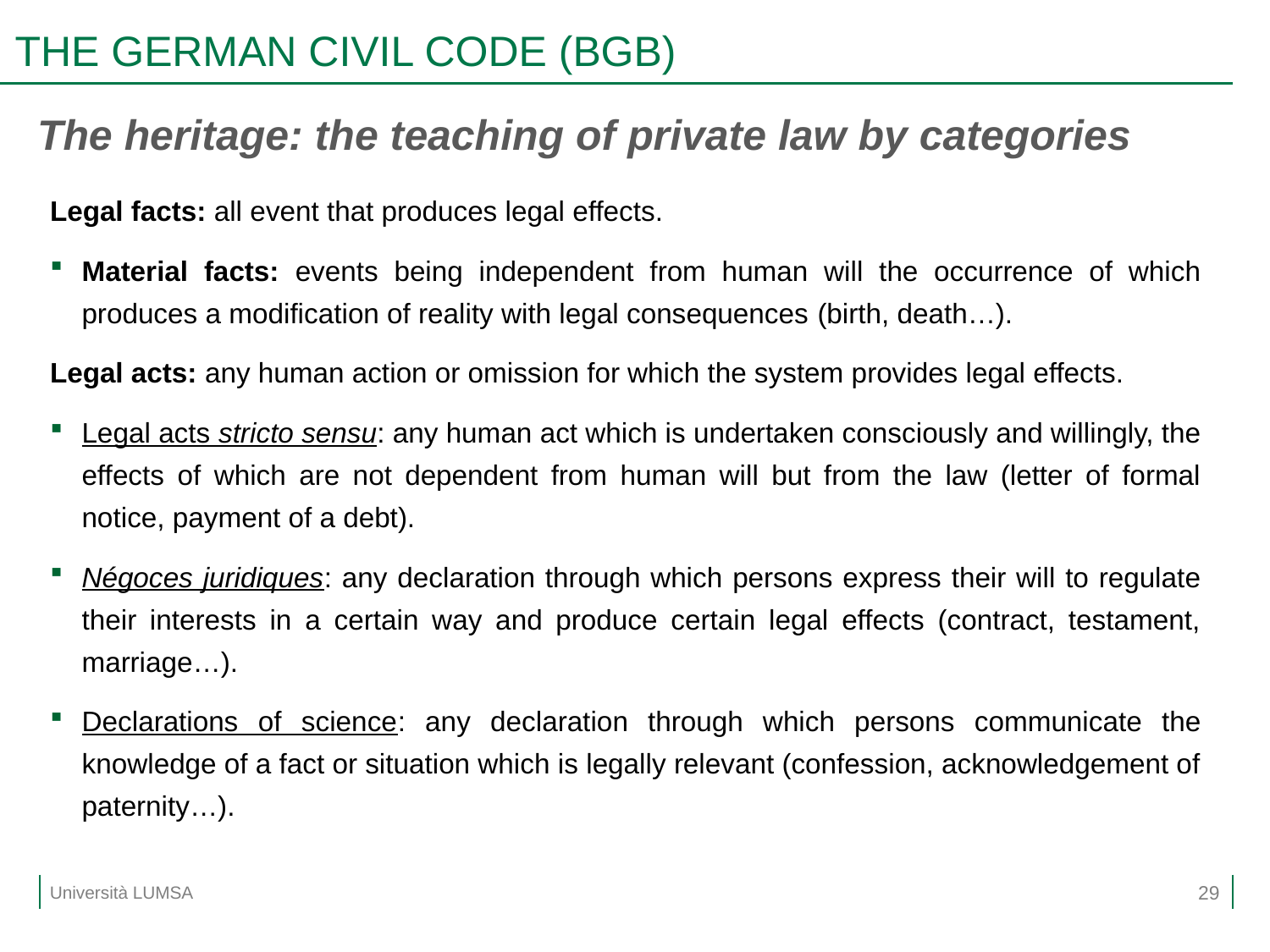

# THE GERMAN CIVIL CODE (BGB)
The heritage: the teaching of private law by categories
Legal facts: all event that produces legal effects.
Material facts: events being independent from human will the occurrence of which produces a modification of reality with legal consequences (birth, death…).
Legal acts: any human action or omission for which the system provides legal effects.
Legal acts stricto sensu: any human act which is undertaken consciously and willingly, the effects of which are not dependent from human will but from the law (letter of formal notice, payment of a debt).
Négoces juridiques: any declaration through which persons express their will to regulate their interests in a certain way and produce certain legal effects (contract, testament, marriage…).
Declarations of science: any declaration through which persons communicate the knowledge of a fact or situation which is legally relevant (confession, acknowledgement of paternity…).

29